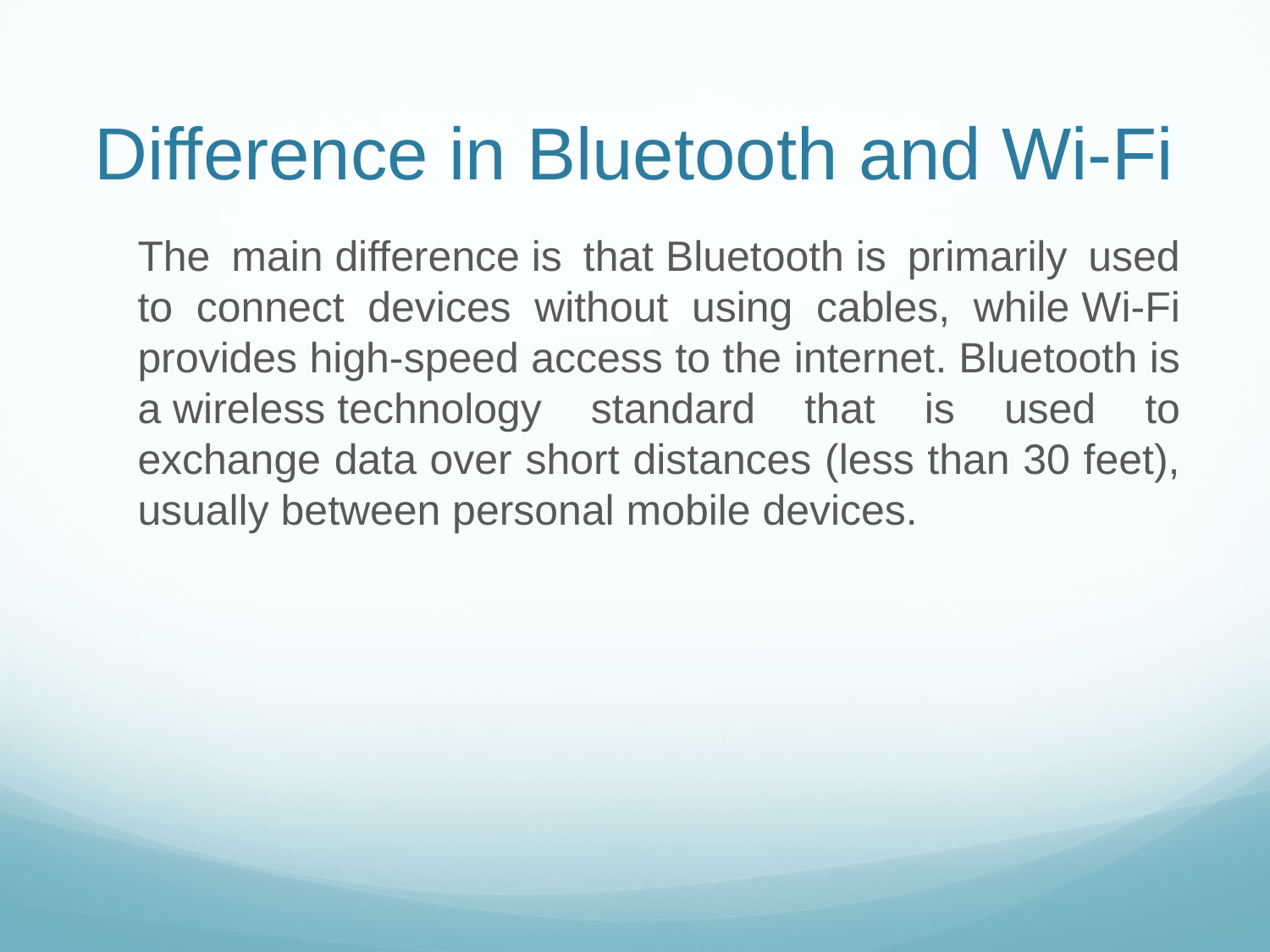

# Difference in Bluetooth and Wi-Fi
	The main difference is that Bluetooth is primarily used to connect devices without using cables, while Wi-Fi provides high-speed access to the internet. Bluetooth is a wireless technology standard that is used to exchange data over short distances (less than 30 feet), usually between personal mobile devices.